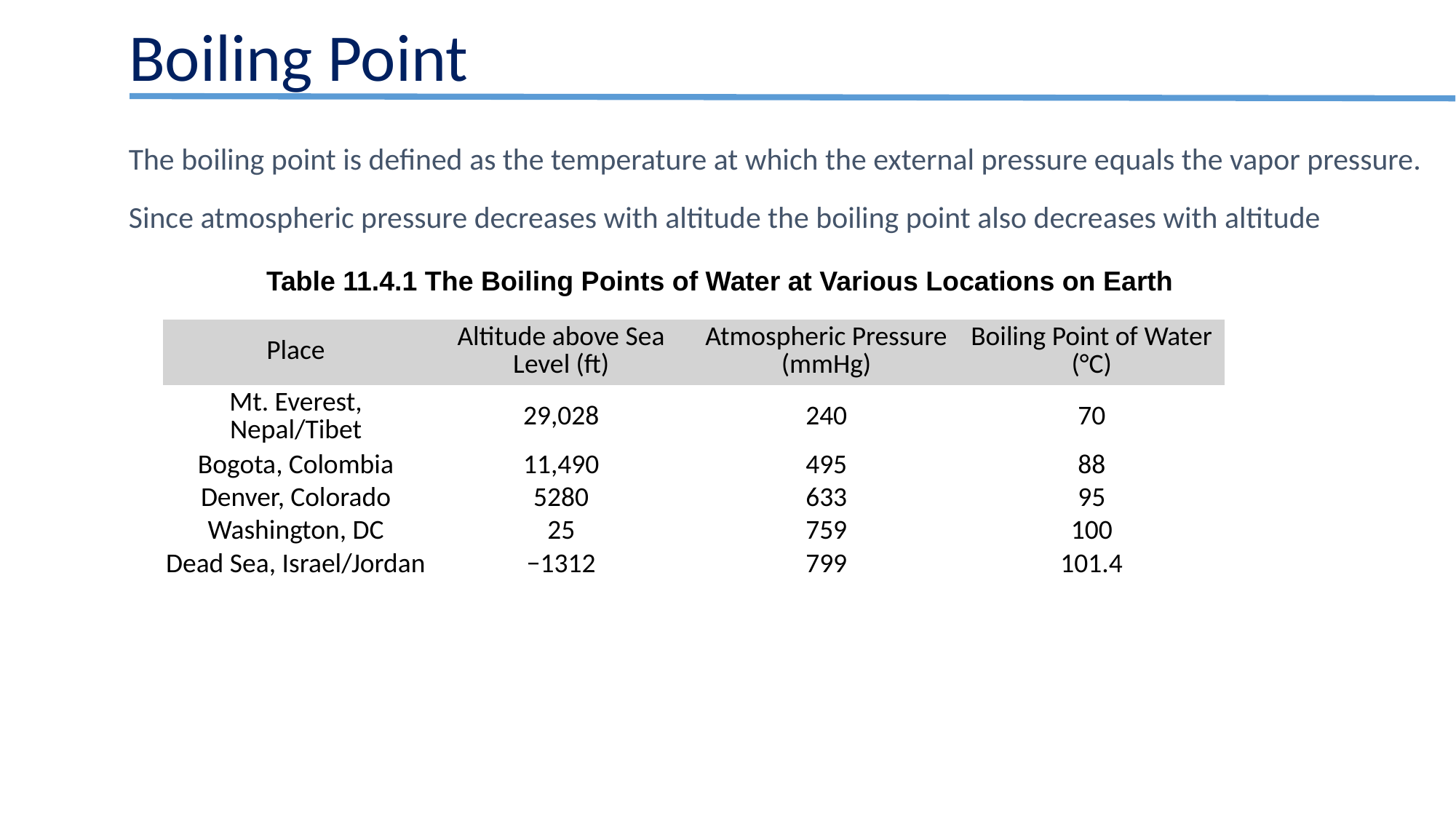

Boiling Point
The boiling point is defined as the temperature at which the external pressure equals the vapor pressure.

Since atmospheric pressure decreases with altitude the boiling point also decreases with altitude
Table 11.4.1 The Boiling Points of Water at Various Locations on Earth
| Place | Altitude above Sea Level (ft) | Atmospheric Pressure (mmHg) | Boiling Point of Water (°C) |
| --- | --- | --- | --- |
| Mt. Everest, Nepal/Tibet | 29,028 | 240 | 70 |
| Bogota, Colombia | 11,490 | 495 | 88 |
| Denver, Colorado | 5280 | 633 | 95 |
| Washington, DC | 25 | 759 | 100 |
| Dead Sea, Israel/Jordan | −1312 | 799 | 101.4 |